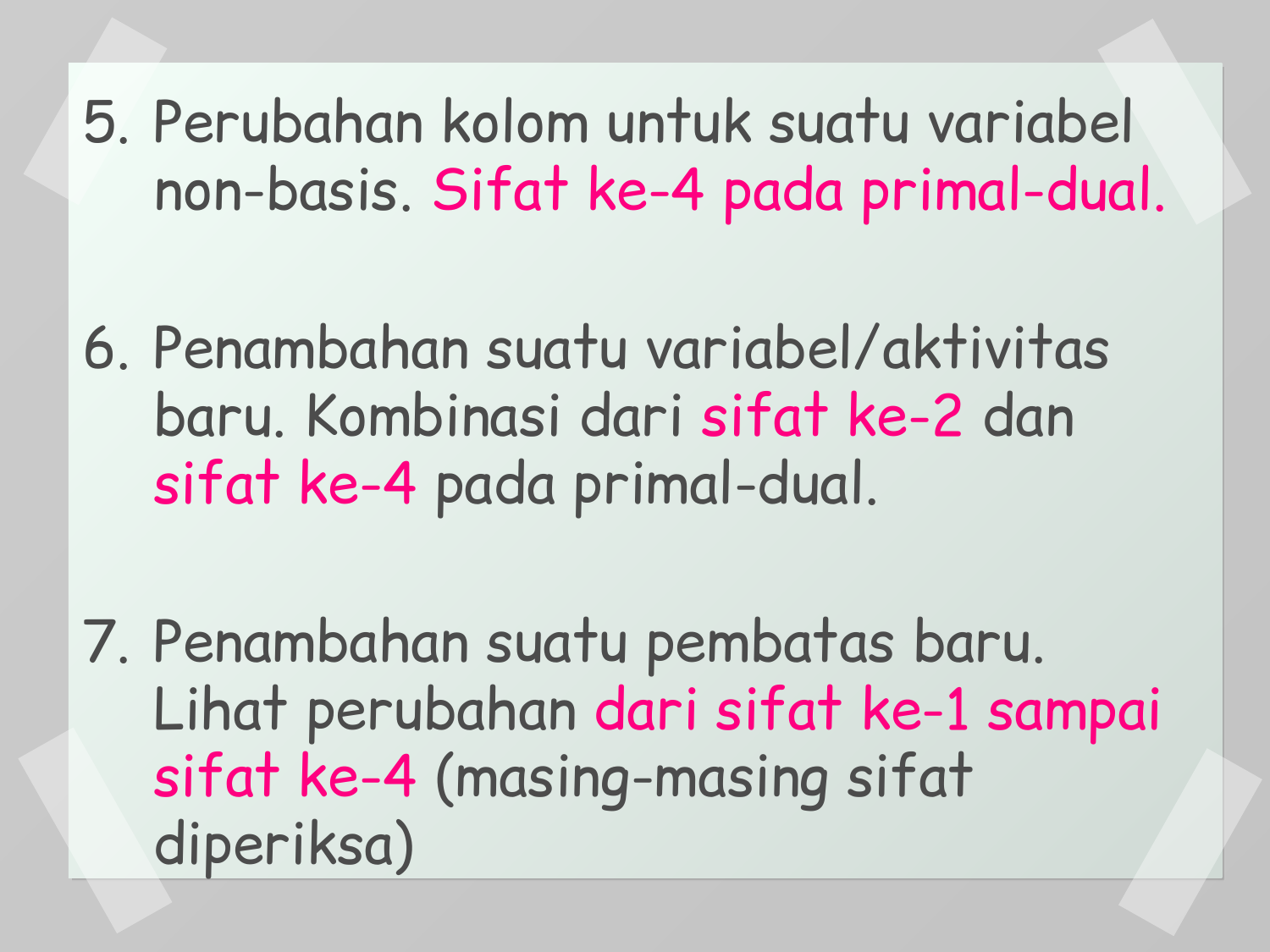

Perubahan kolom untuk suatu variabel non-basis. Sifat ke-4 pada primal-dual.

Penambahan suatu variabel/aktivitas baru. Kombinasi dari sifat ke-2 dan sifat ke-4 pada primal-dual.

Penambahan suatu pembatas baru. Lihat perubahan dari sifat ke-1 sampai sifat ke-4 (masing-masing sifat diperiksa)